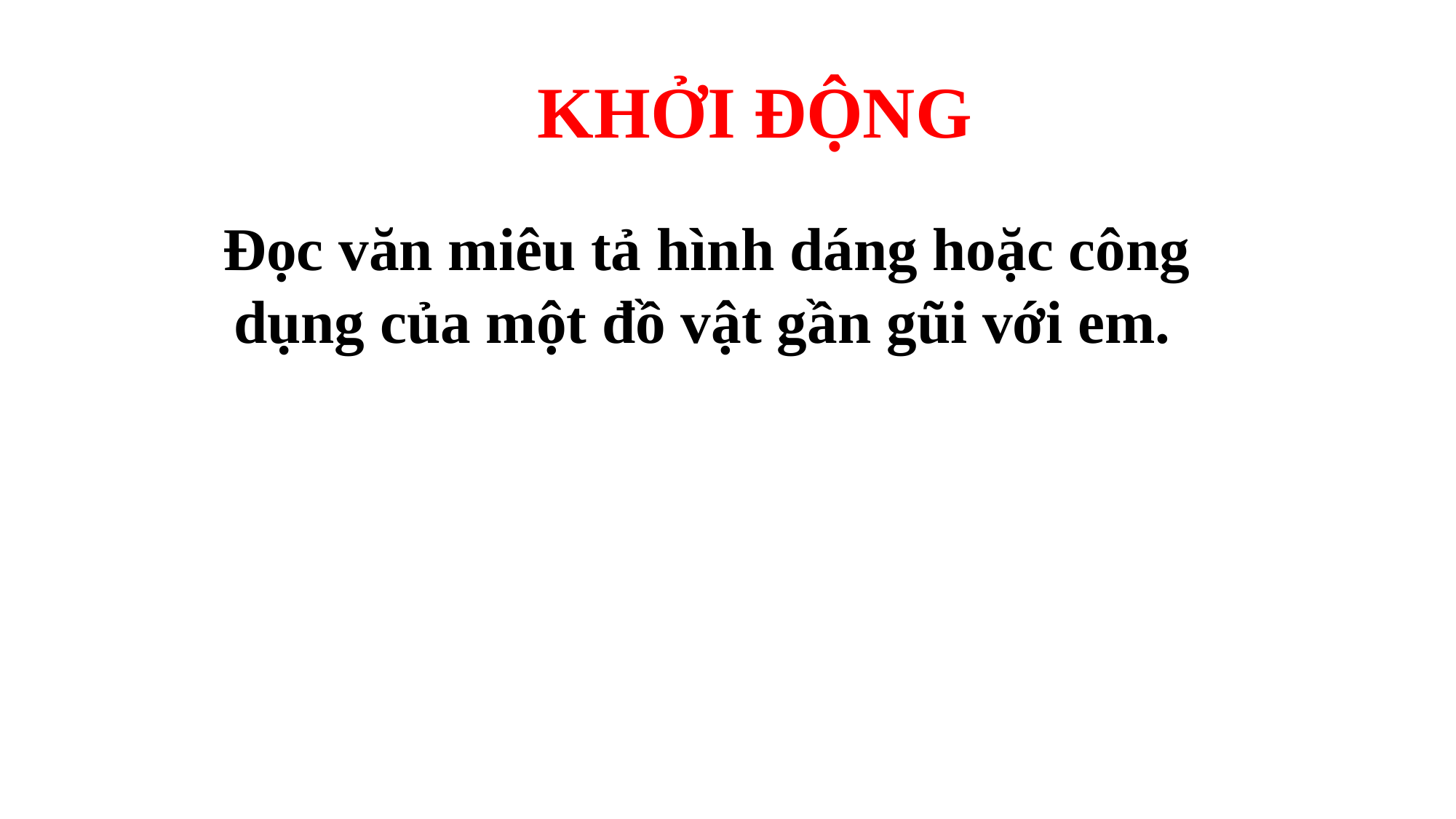

KHỞI ĐỘNG
  Đọc văn miêu tả hình dáng hoặc công dụng của một đồ vật gần gũi với em.